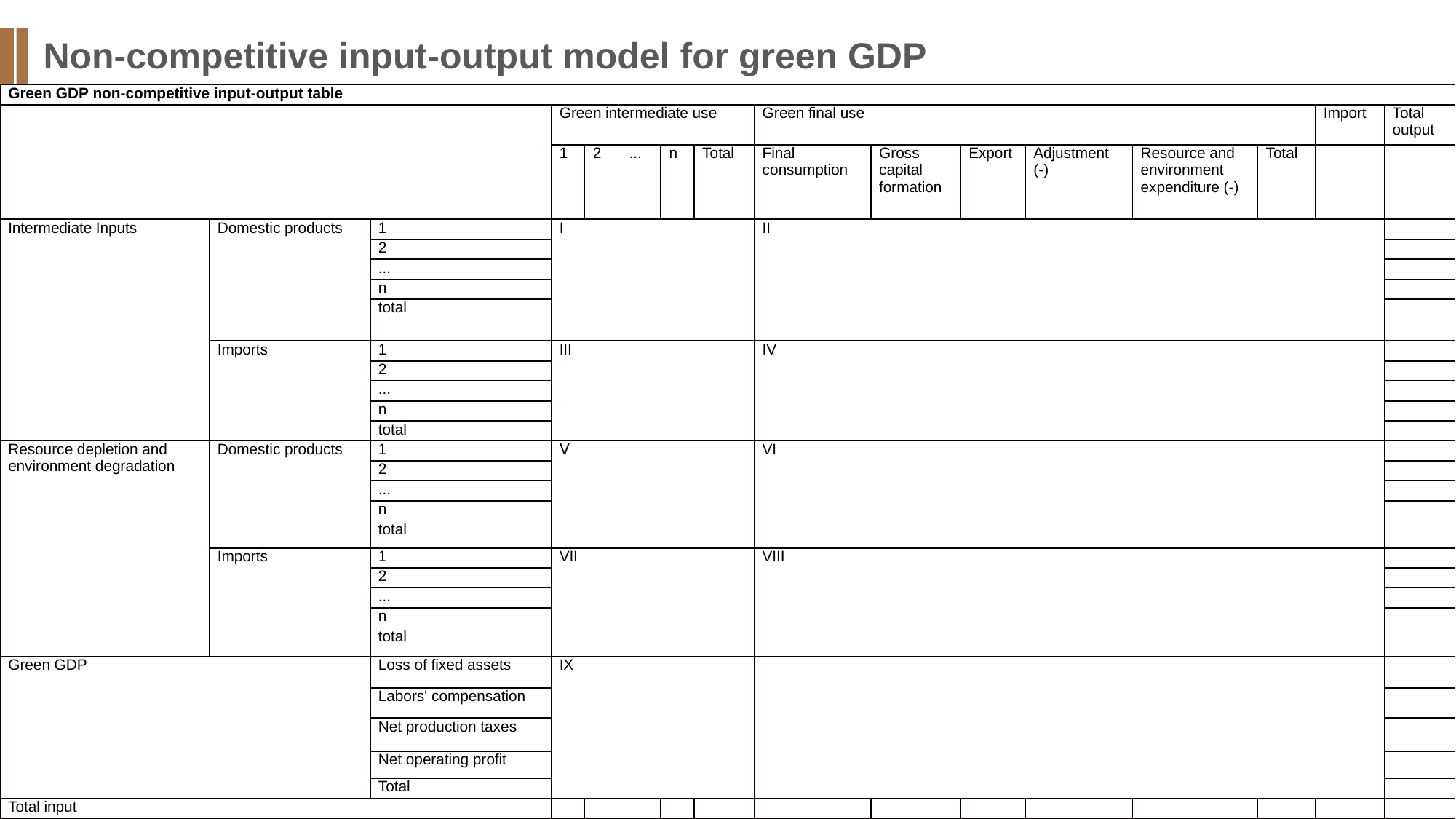

Non-competitive input-output model for green GDP

| Green GDP non-competitive input-output table |  |  |  |  |  |  |  |  |  |  |  |  |  |  |  |
| --- | --- | --- | --- | --- | --- | --- | --- | --- | --- | --- | --- | --- | --- | --- | --- |
|  |  |  | Green intermediate use |  |  |  |  | Green final use |  |  |  |  |  | Import | Total output |
|  |  |  | 1 | 2 | ... | n | Total | Final consumption | Gross capital formation | Export | Adjustment (-) | Resource and environment expenditure (-) | Total |  |  |
| Intermediate Inputs | Domestic products | 1 | I |  |  |  |  | II |  |  |  |  |  |  |  |
|  |  | 2 |  |  |  |  |  |  |  |  |  |  |  |  |  |
|  |  | ... |  |  |  |  |  |  |  |  |  |  |  |  |  |
|  |  | n |  |  |  |  |  |  |  |  |  |  |  |  |  |
|  |  | total |  |  |  |  |  |  |  |  |  |  |  |  |  |
|  | Imports | 1 | III |  |  |  |  | IV |  |  |  |  |  |  |  |
|  |  | 2 |  |  |  |  |  |  |  |  |  |  |  |  |  |
|  |  | ... |  |  |  |  |  |  |  |  |  |  |  |  |  |
|  |  | n |  |  |  |  |  |  |  |  |  |  |  |  |  |
|  |  | total |  |  |  |  |  |  |  |  |  |  |  |  |  |
| Resource depletion and environment degradation | Domestic products | 1 | Ⅴ |  |  |  |  | VI |  |  |  |  |  |  |  |
|  |  | 2 |  |  |  |  |  |  |  |  |  |  |  |  |  |
|  |  | ... |  |  |  |  |  |  |  |  |  |  |  |  |  |
|  |  | n |  |  |  |  |  |  |  |  |  |  |  |  |  |
|  |  | total |  |  |  |  |  |  |  |  |  |  |  |  |  |
|  | Imports | 1 | VII |  |  |  |  | VIII |  |  |  |  |  |  |  |
|  |  | 2 |  |  |  |  |  |  |  |  |  |  |  |  |  |
|  |  | ... |  |  |  |  |  |  |  |  |  |  |  |  |  |
|  |  | n |  |  |  |  |  |  |  |  |  |  |  |  |  |
|  |  | total |  |  |  |  |  |  |  |  |  |  |  |  |  |
| Green GDP |  | Loss of fixed assets | IX |  |  |  |  |  |  |  |  |  |  |  |  |
|  |  | Labors' compensation |  |  |  |  |  |  |  |  |  |  |  |  |  |
|  |  | Net production taxes |  |  |  |  |  |  |  |  |  |  |  |  |  |
|  |  | Net operating profit |  |  |  |  |  |  |  |  |  |  |  |  |  |
|  |  | Total |  |  |  |  |  |  |  |  |  |  |  |  |  |
| Total input |  |  |  |  |  |  |  |  |  |  |  |  |  |  |  |